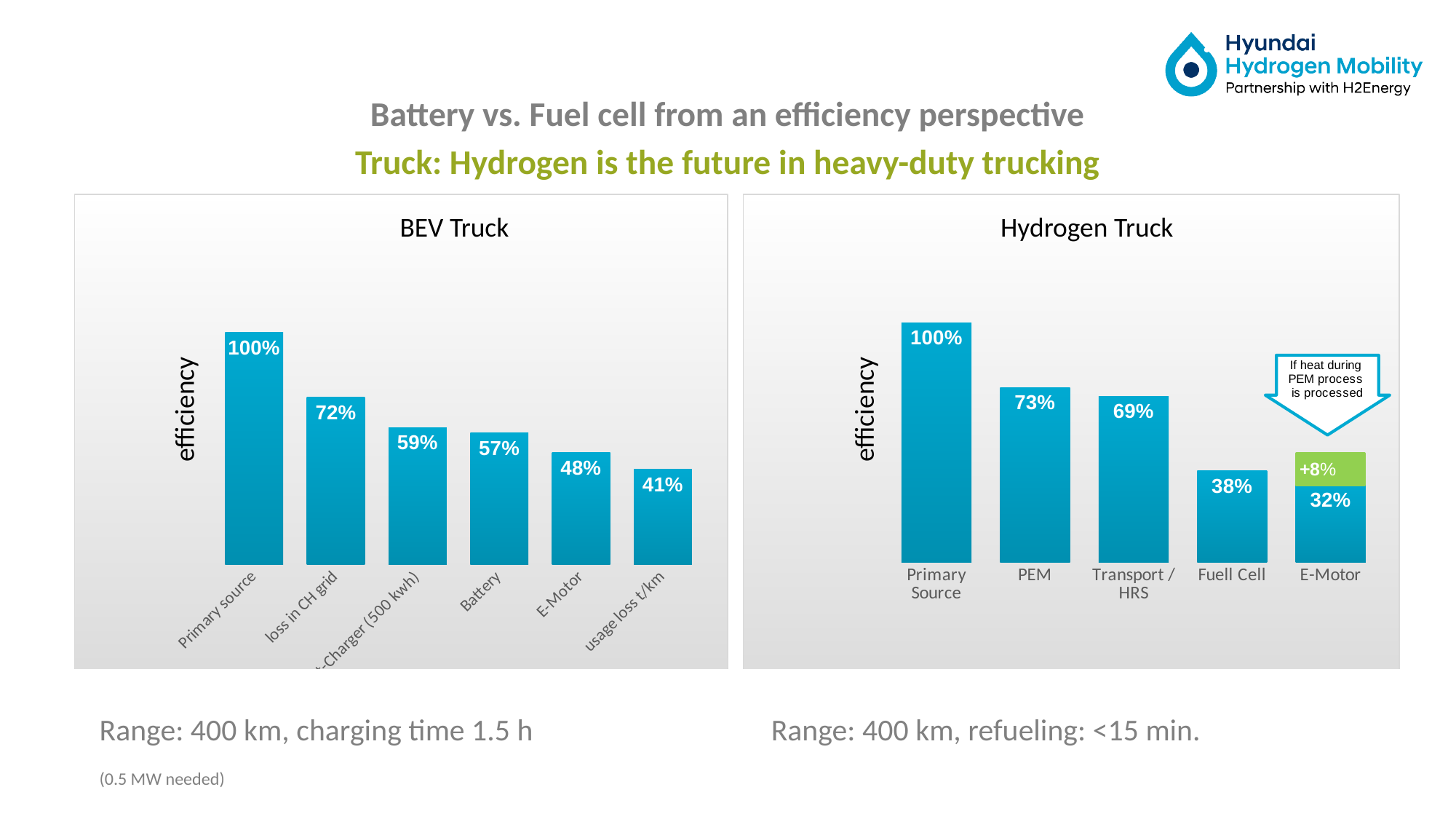

Battery vs. Fuel cell from an efficiency perspective
Truck: Hydrogen is the future in heavy-duty trucking

### Chart

| Category | Datenreihe 1 |
|---|---|
| Primary source | 1.0 |
| loss in CH grid | 0.72 |
| Fast-Charger (500 kwh) | 0.5903999999999999 |
| Battery | 0.566784 |
| E-Motor | 0.48176639999999993 |
| usage loss t/km | 0.40950143999999994 |

### Chart:

| Category | Datenreihe 1 |
|---|---|
| Primary Source | 1.0 |
| PEM | 0.73 |
| Transport / HRS | 0.6935 |
| Fuell Cell | 0.381425 |
| E-Motor | 0.32421125 |
BEV Truck
Hydrogen Truck
efficiency
efficiency

Range: 400 km, charging time 1.5 h
(0.5 MW needed)
Range: 400 km, refueling: <15 min.